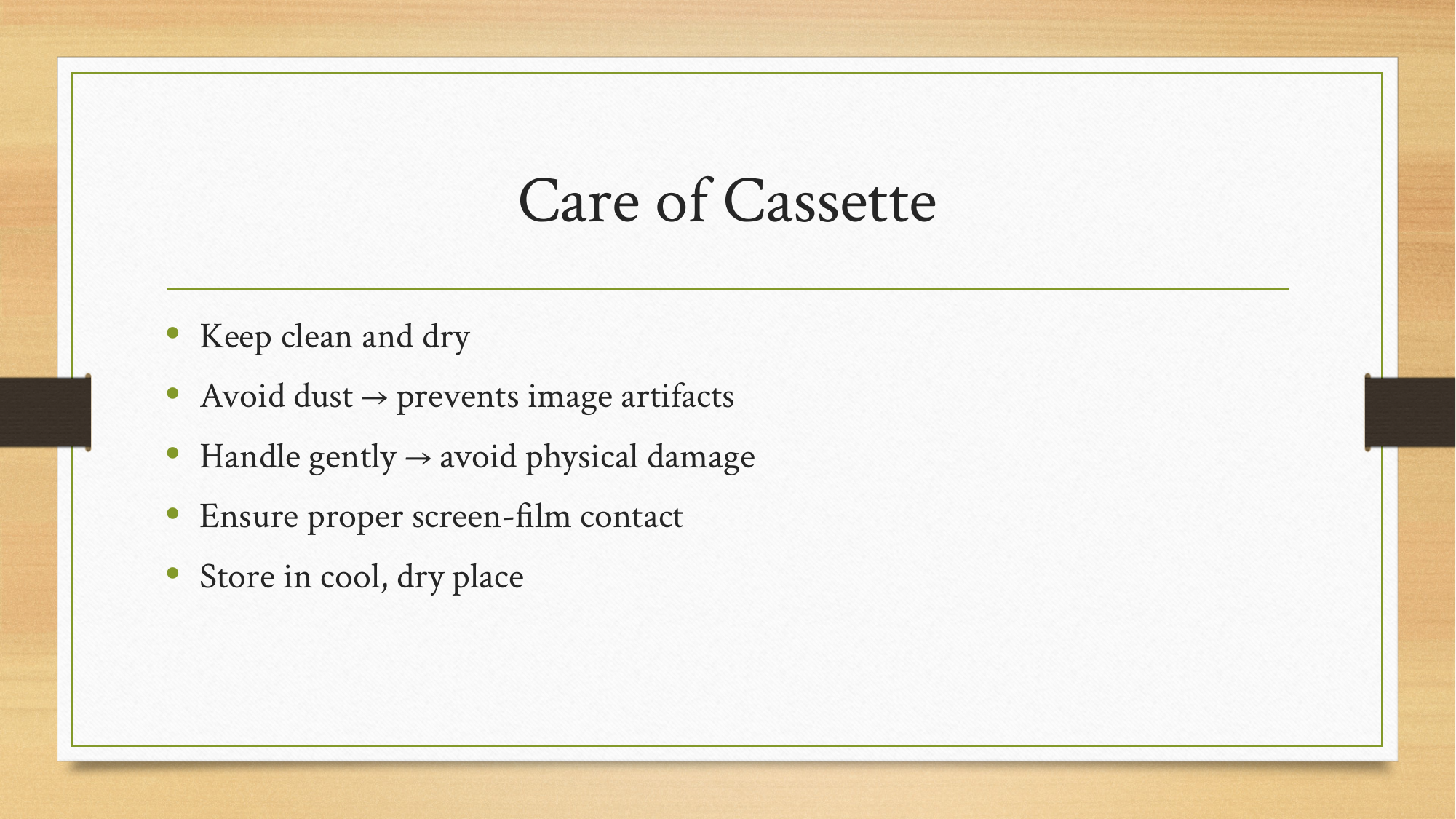

# Care of Cassette
Keep clean and dry
Avoid dust → prevents image artifacts
Handle gently → avoid physical damage
Ensure proper screen-film contact
Store in cool, dry place